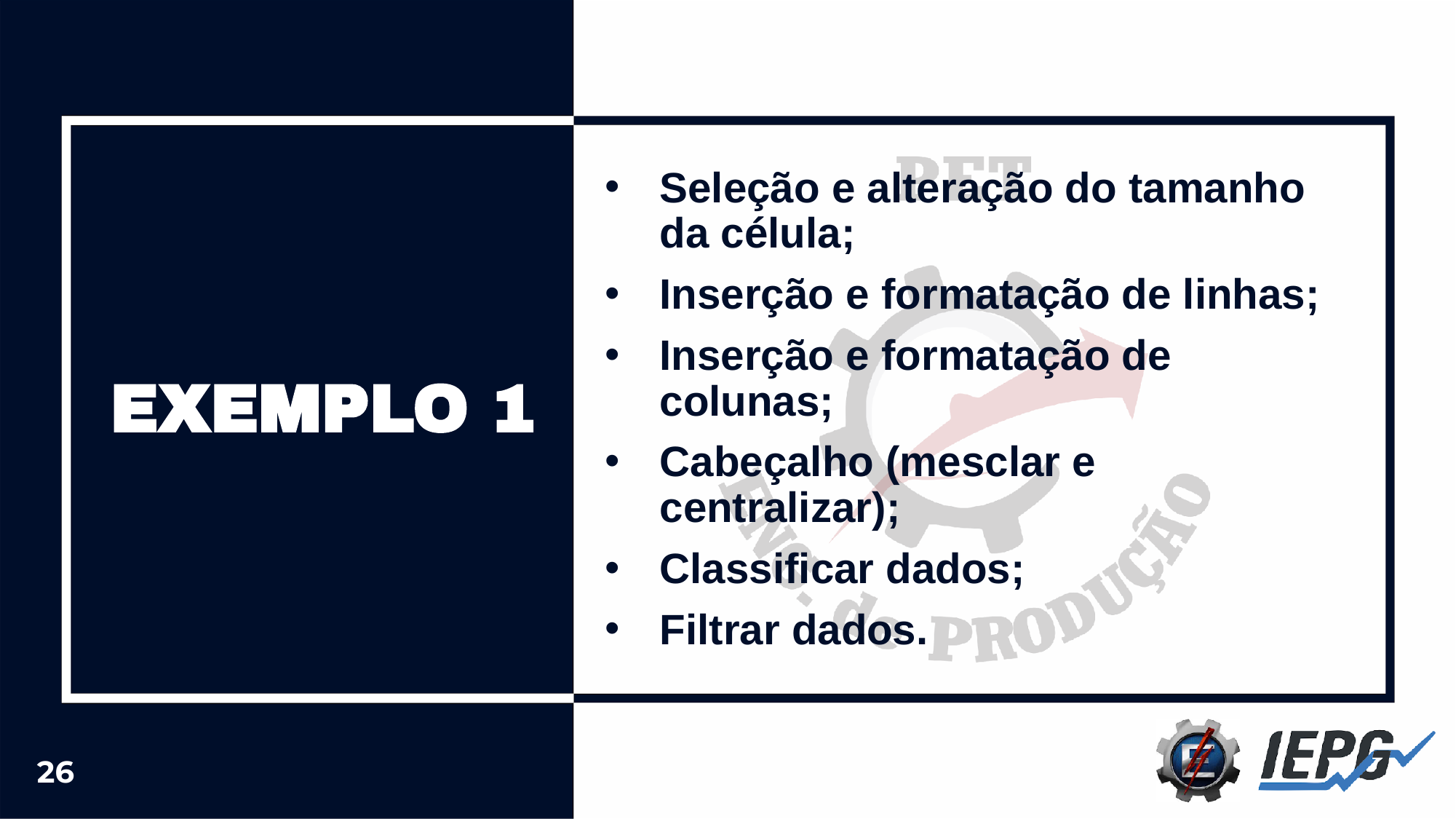

# EXEMPLO 1
Seleção e alteração do tamanho da célula;
Inserção e formatação de linhas;
Inserção e formatação de colunas;
Cabeçalho (mesclar e centralizar);
Classificar dados;
Filtrar dados.
26